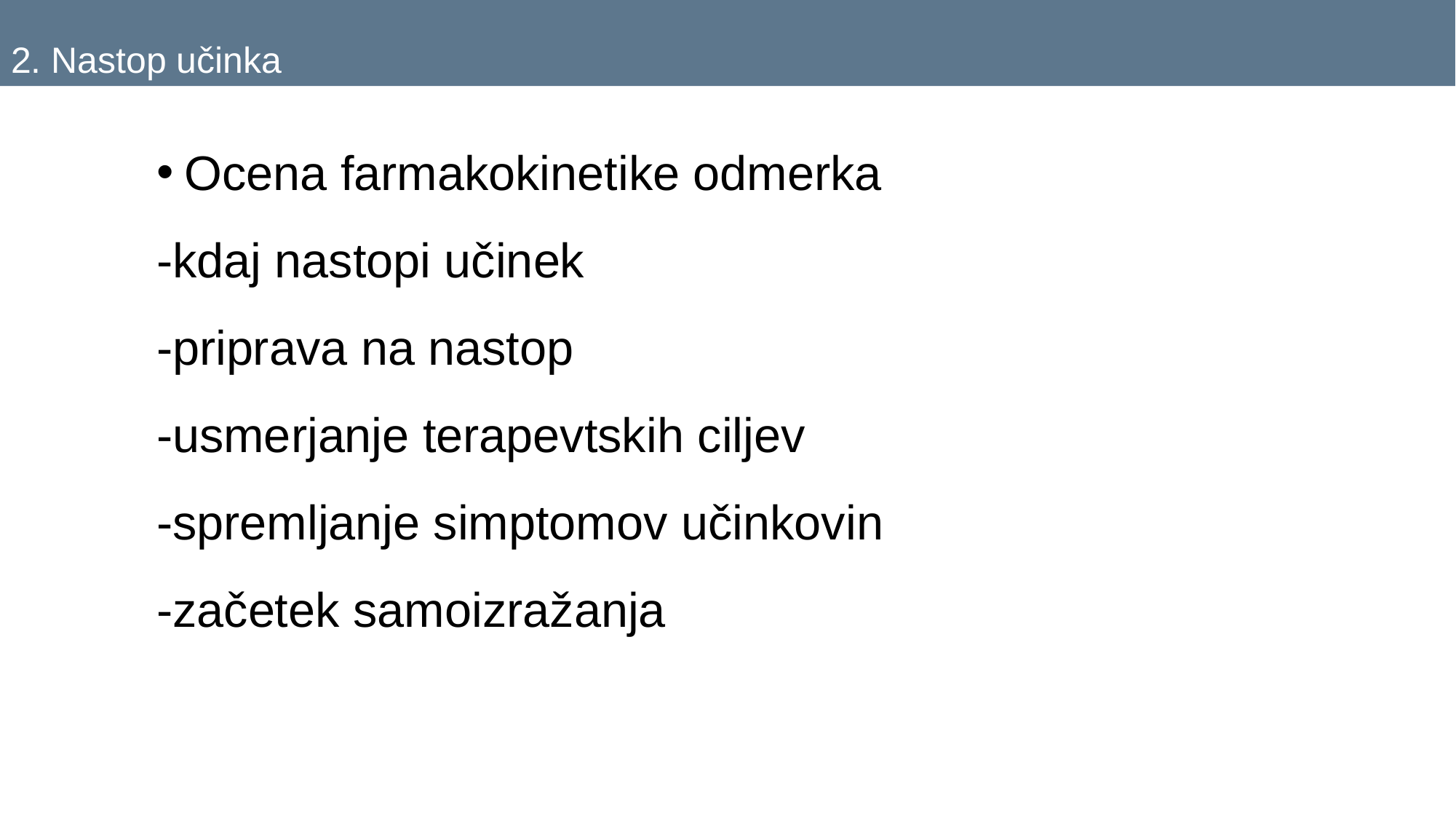

# 2. Nastop učinka
Ocena farmakokinetike odmerka
-kdaj nastopi učinek
-priprava na nastop
-usmerjanje terapevtskih ciljev
-spremljanje simptomov učinkovin
-začetek samoizražanja